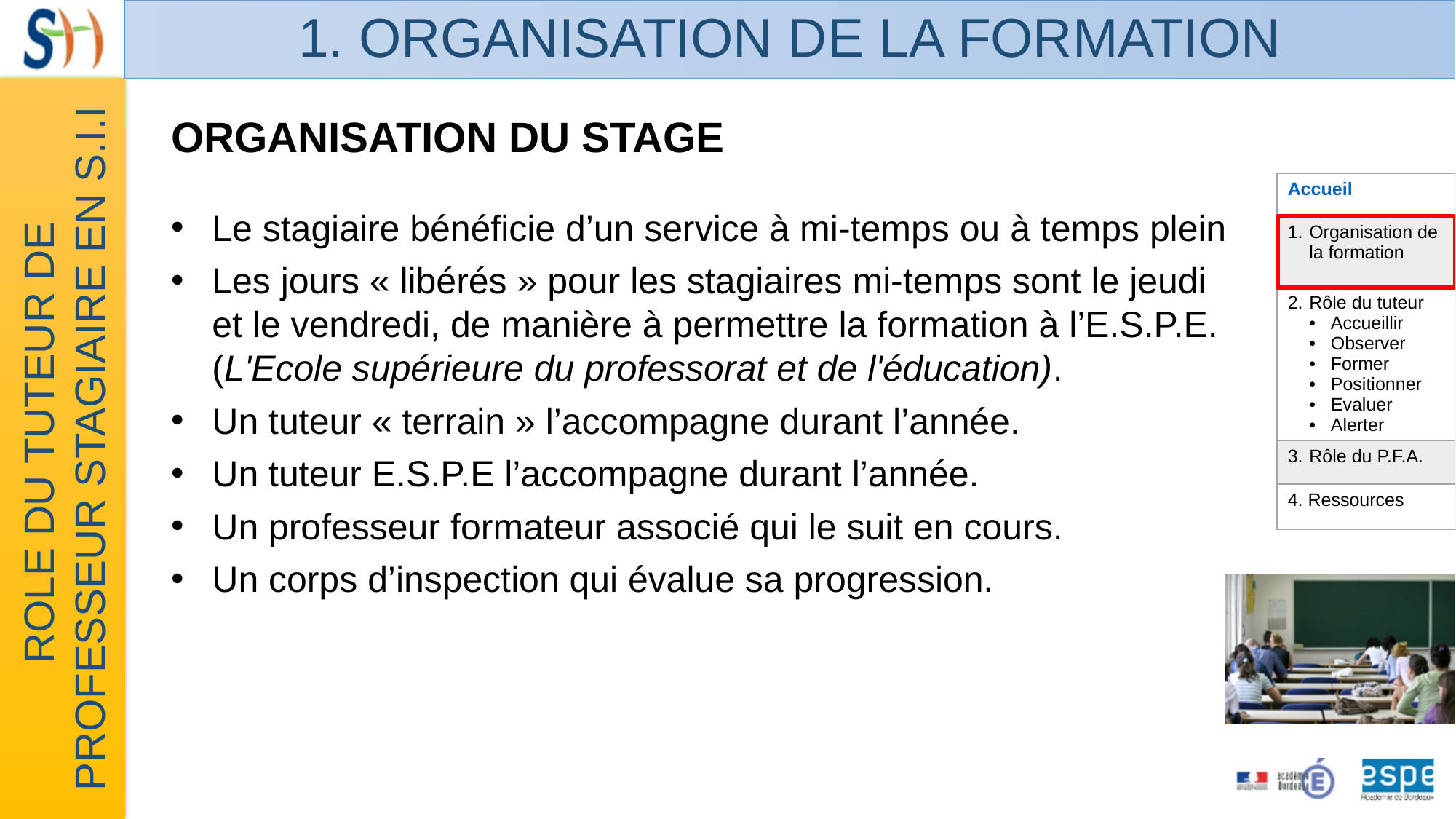

# 1. ORGANISATION DE LA FORMATION
ORGANISATION DU STAGE

Le stagiaire bénéficie d’un service à mi-temps ou à temps plein
Les jours « libérés » pour les stagiaires mi-temps sont le jeudi et le vendredi, de manière à permettre la formation à l’E.S.P.E. (L'Ecole supérieure du professorat et de l'éducation).
Un tuteur « terrain » l’accompagne durant l’année.
Un tuteur E.S.P.E l’accompagne durant l’année.
Un professeur formateur associé qui le suit en cours.
Un corps d’inspection qui évalue sa progression.